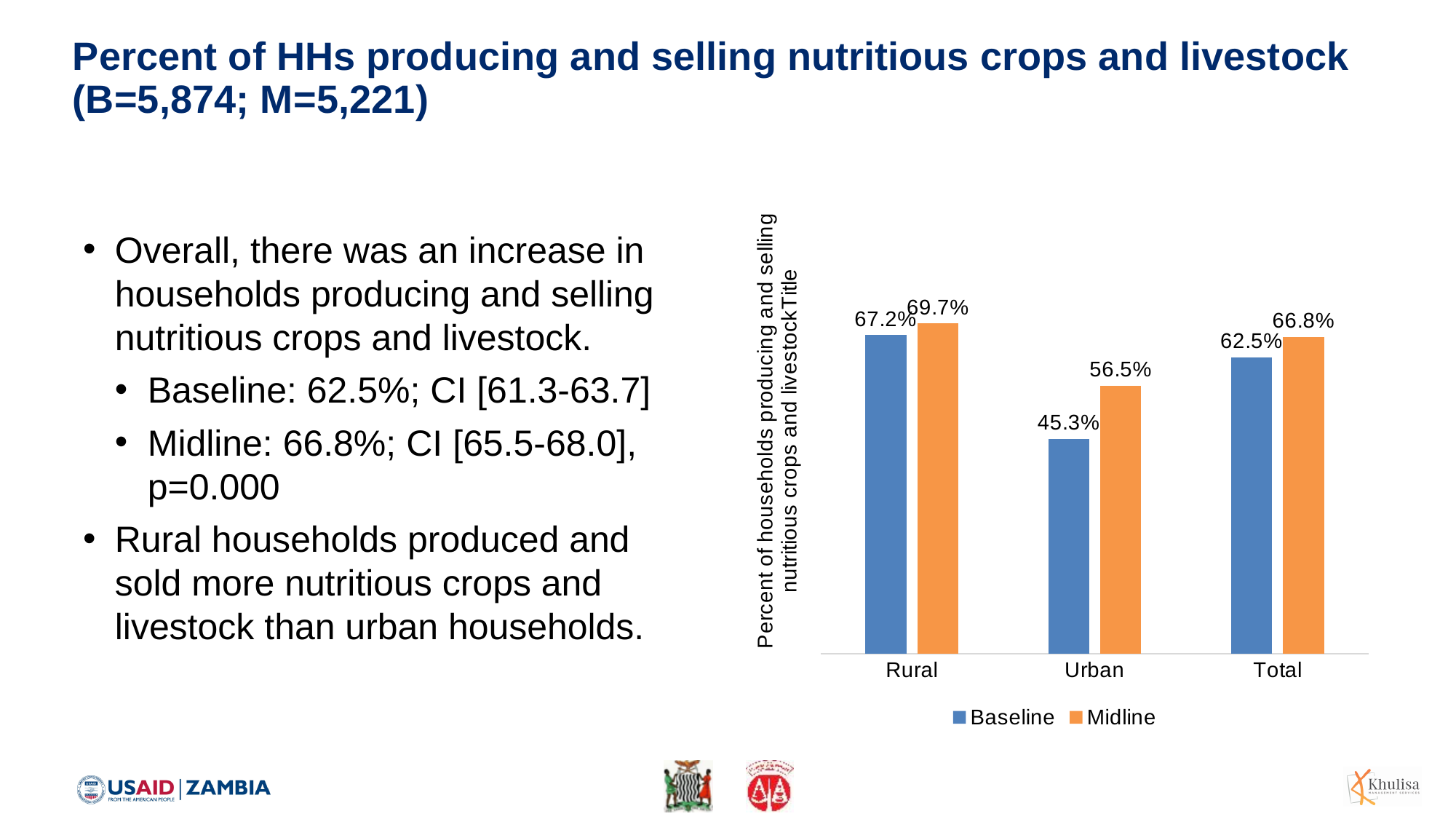

# Percent of HHs producing and selling nutritious crops and livestock (B=5,874; M=5,221)

Overall, there was an increase in households producing and selling nutritious crops and livestock.
Baseline: 62.5%; CI [61.3-63.7]
Midline: 66.8%; CI [65.5-68.0], p=0.000
Rural households produced and sold more nutritious crops and livestock than urban households.

### Chart

| Category | Baseline | Midline |
|---|---|---|
| Rural | 0.672 | 0.697 |
| Urban | 0.453 | 0.565 |
| Total | 0.625 | 0.668 |